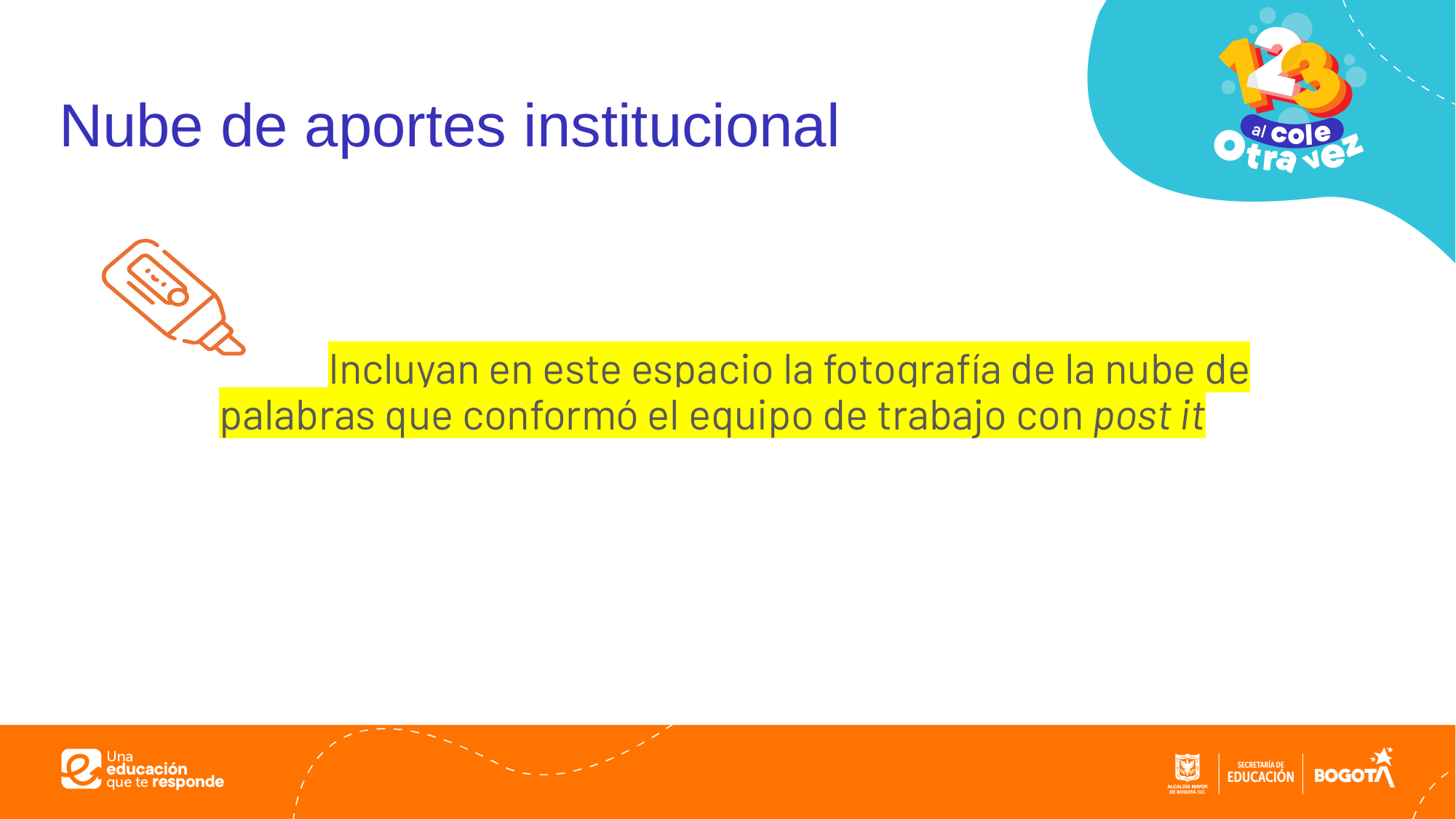

# Nube de aportes institucional

	Incluyan en este espacio la fotografía de la nube de palabras que conformó el equipo de trabajo con post it